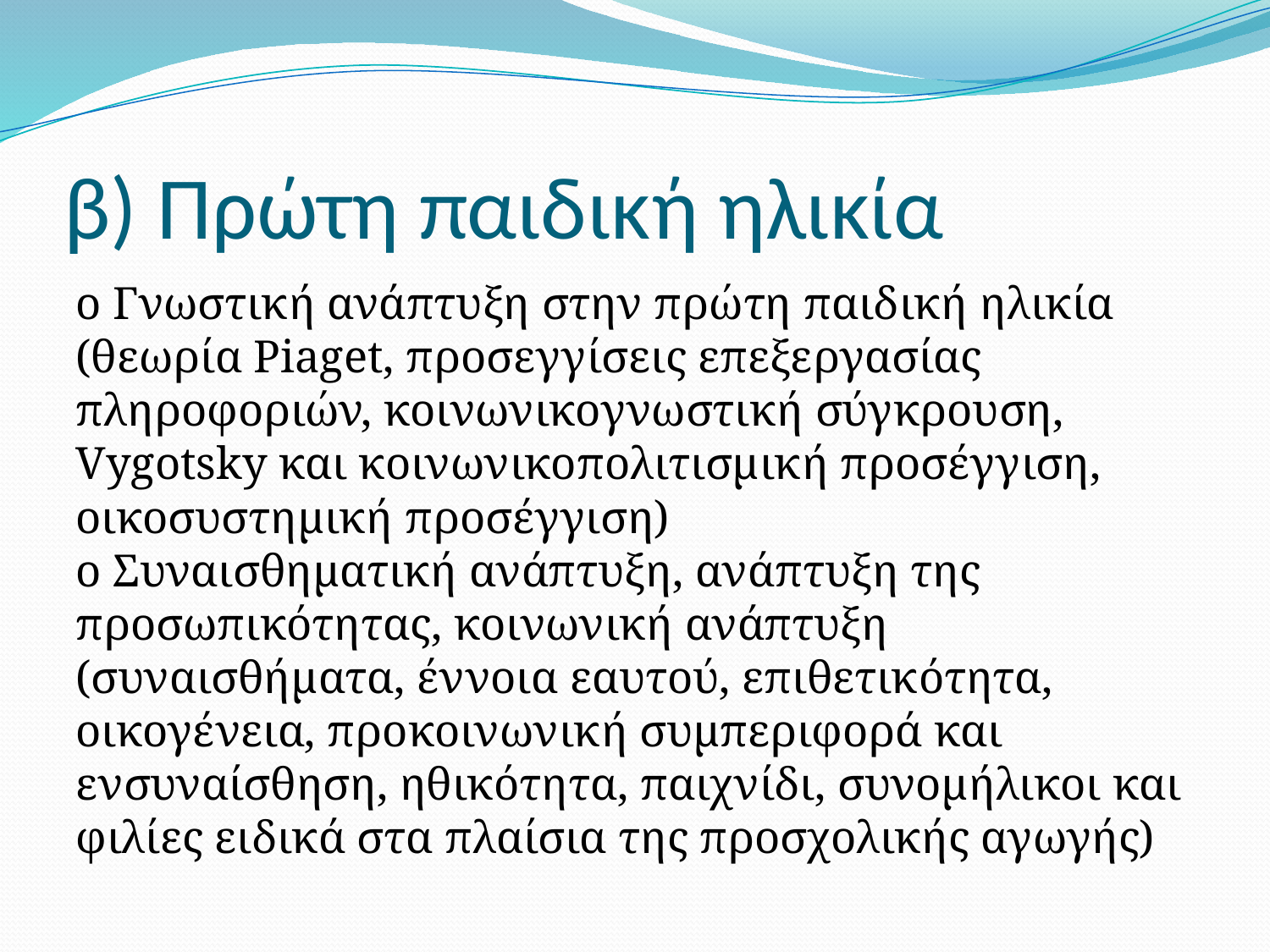

# β) Πρώτη παιδική ηλικία
o Γνωστική ανάπτυξη στην πρώτη παιδική ηλικία (θεωρία Piaget, προσεγγίσεις επεξεργασίας πληροφοριών, κοινωνικογνωστική σύγκρουση, Vygotsky και κοινωνικοπολιτισμική προσέγγιση, οικοσυστημική προσέγγιση)
o Συναισθηματική ανάπτυξη, ανάπτυξη της προσωπικότητας, κοινωνική ανάπτυξη (συναισθήματα, έννοια εαυτού, επιθετικότητα, οικογένεια, προκοινωνική συμπεριφορά και ενσυναίσθηση, ηθικότητα, παιχνίδι, συνομήλικοι και φιλίες ειδικά στα πλαίσια της προσχολικής αγωγής)